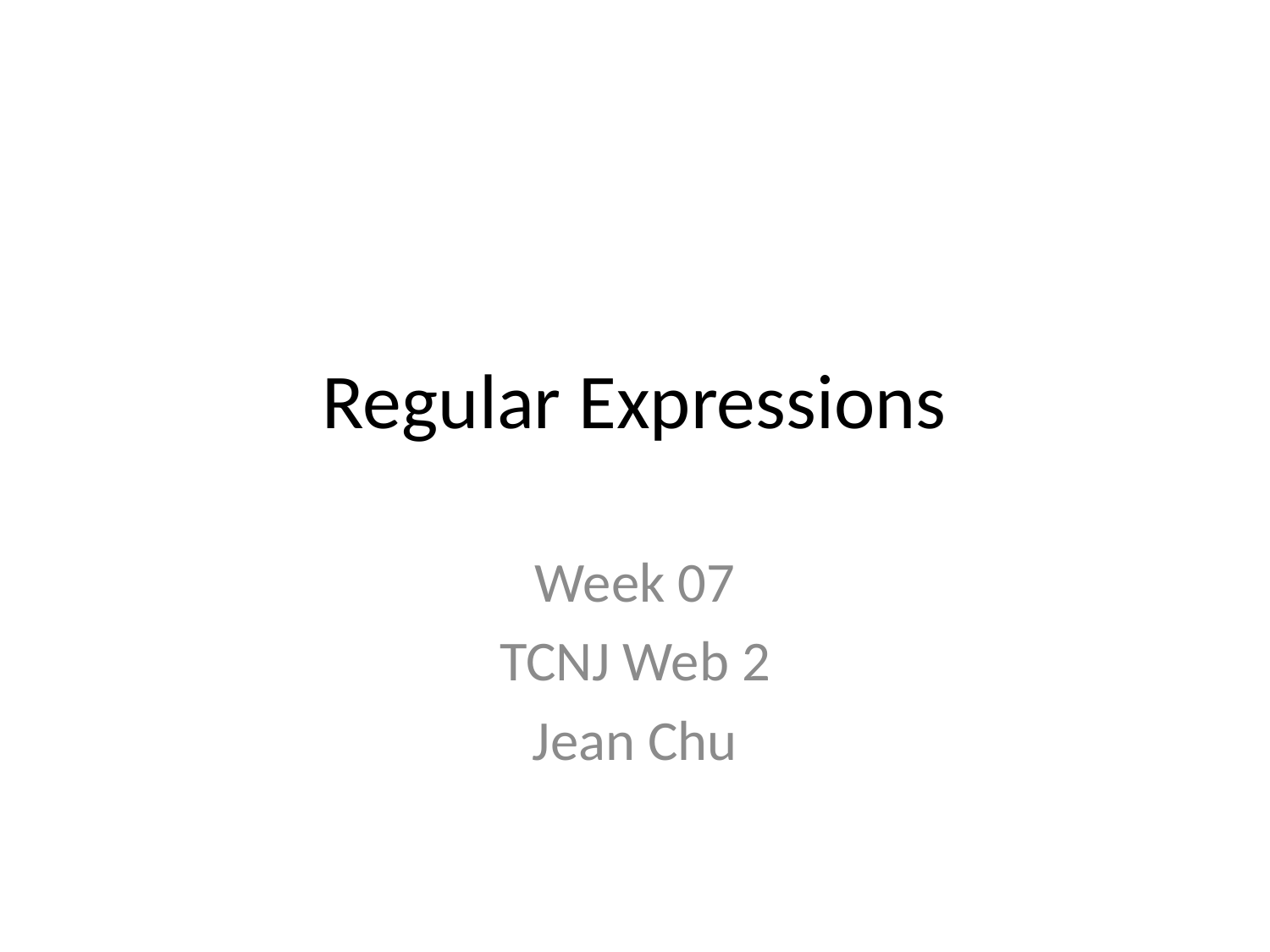

# Regular Expressions
Week 07
TCNJ Web 2
Jean Chu